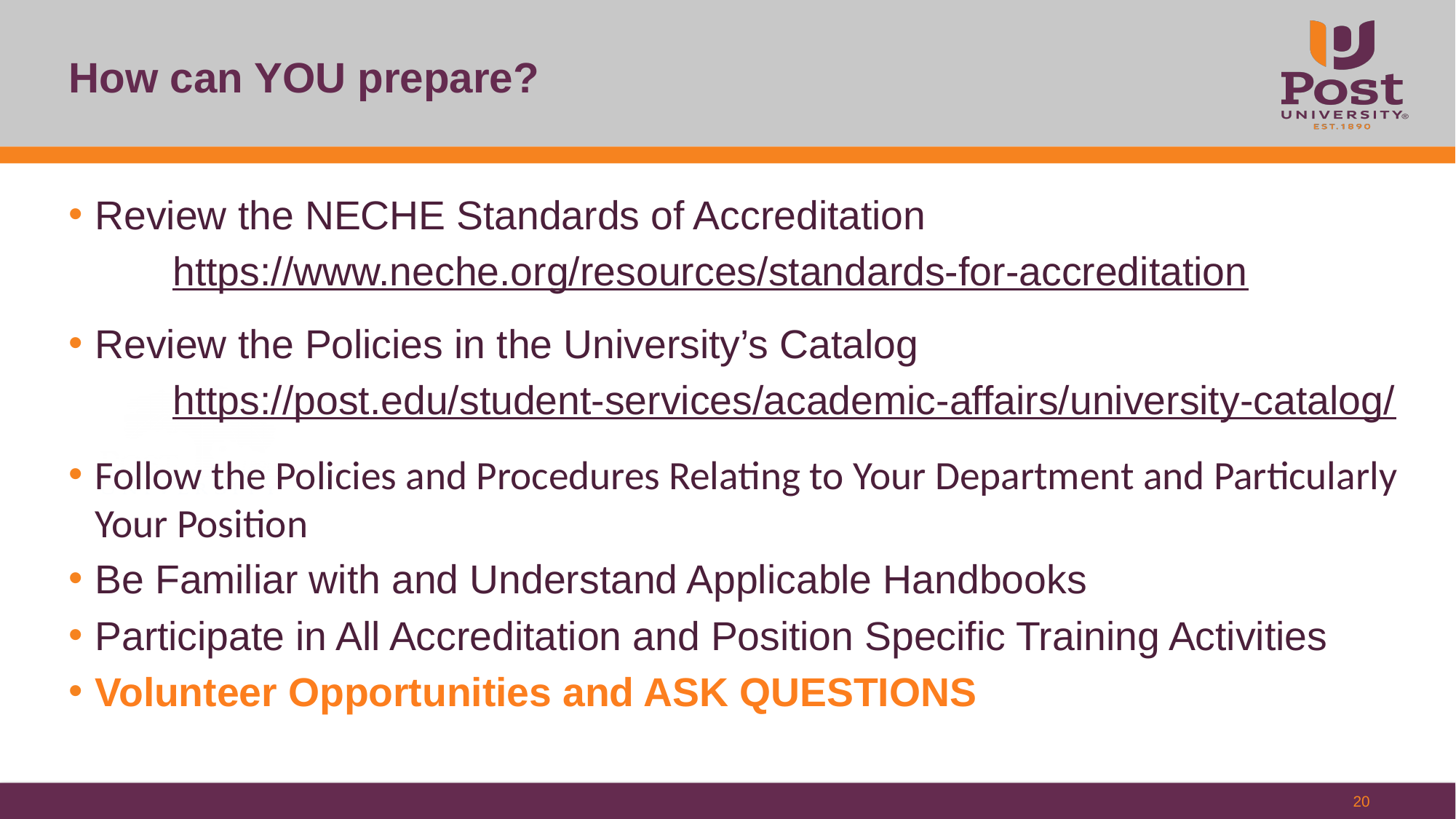

# How can YOU prepare?
Review the NECHE Standards of Accreditation
	https://www.neche.org/resources/standards-for-accreditation

Review the Policies in the University’s Catalog
	https://post.edu/student-services/academic-affairs/university-catalog/

Follow the Policies and Procedures Relating to Your Department and Particularly Your Position
Be Familiar with and Understand Applicable Handbooks
Participate in All Accreditation and Position Specific Training Activities
Volunteer Opportunities and ASK QUESTIONS